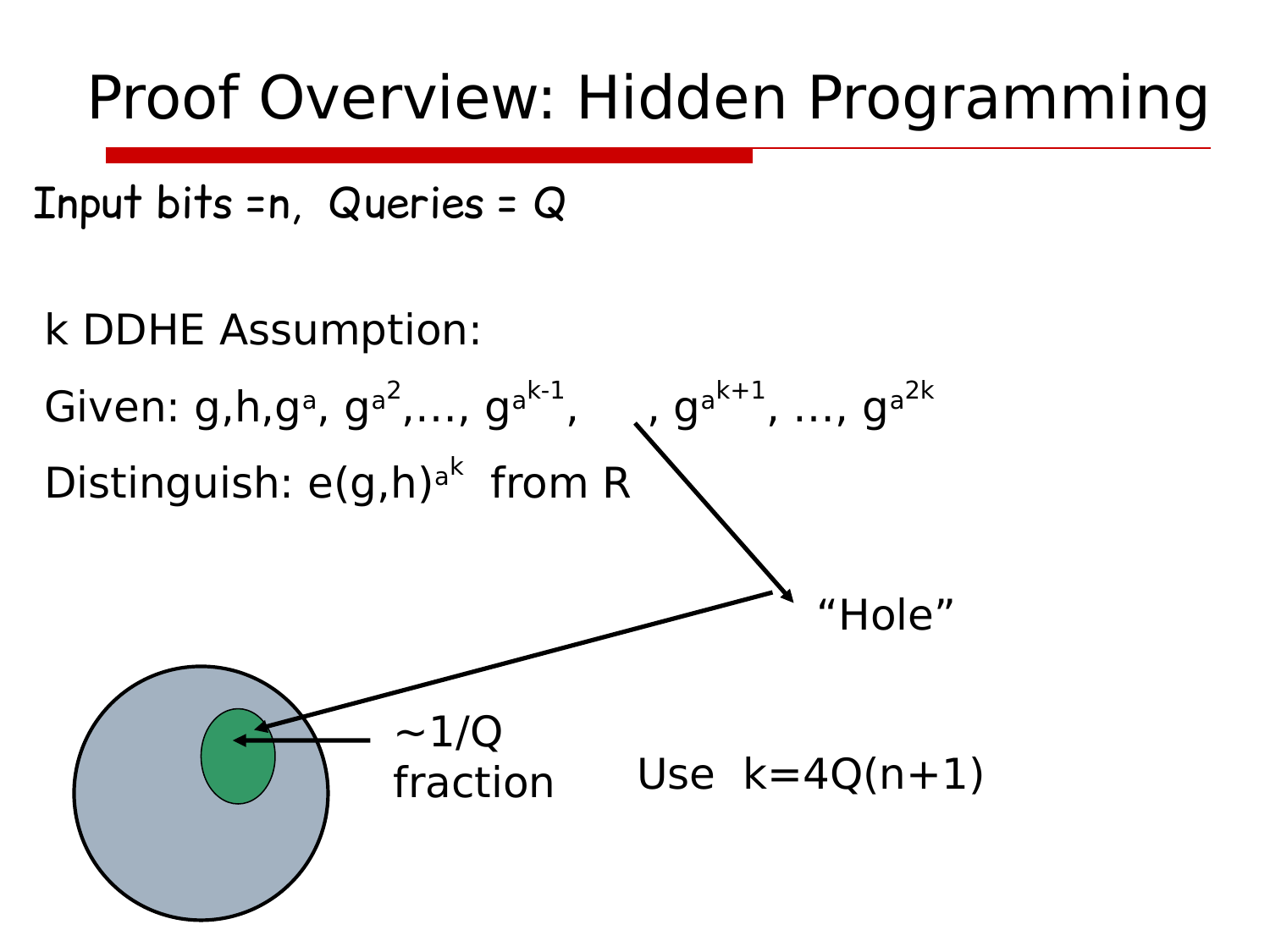

Proof Overview: Hidden Programming
Input bits =n,  Queries = Q
k DDHE Assumption:
Given: g,h,ga, ga2,…, gak-1,     , gak+1, …, ga2k

Distinguish: e(g,h)ak  from R
“Hole”

~1/Q fraction

Use  k=4Q(n+1)